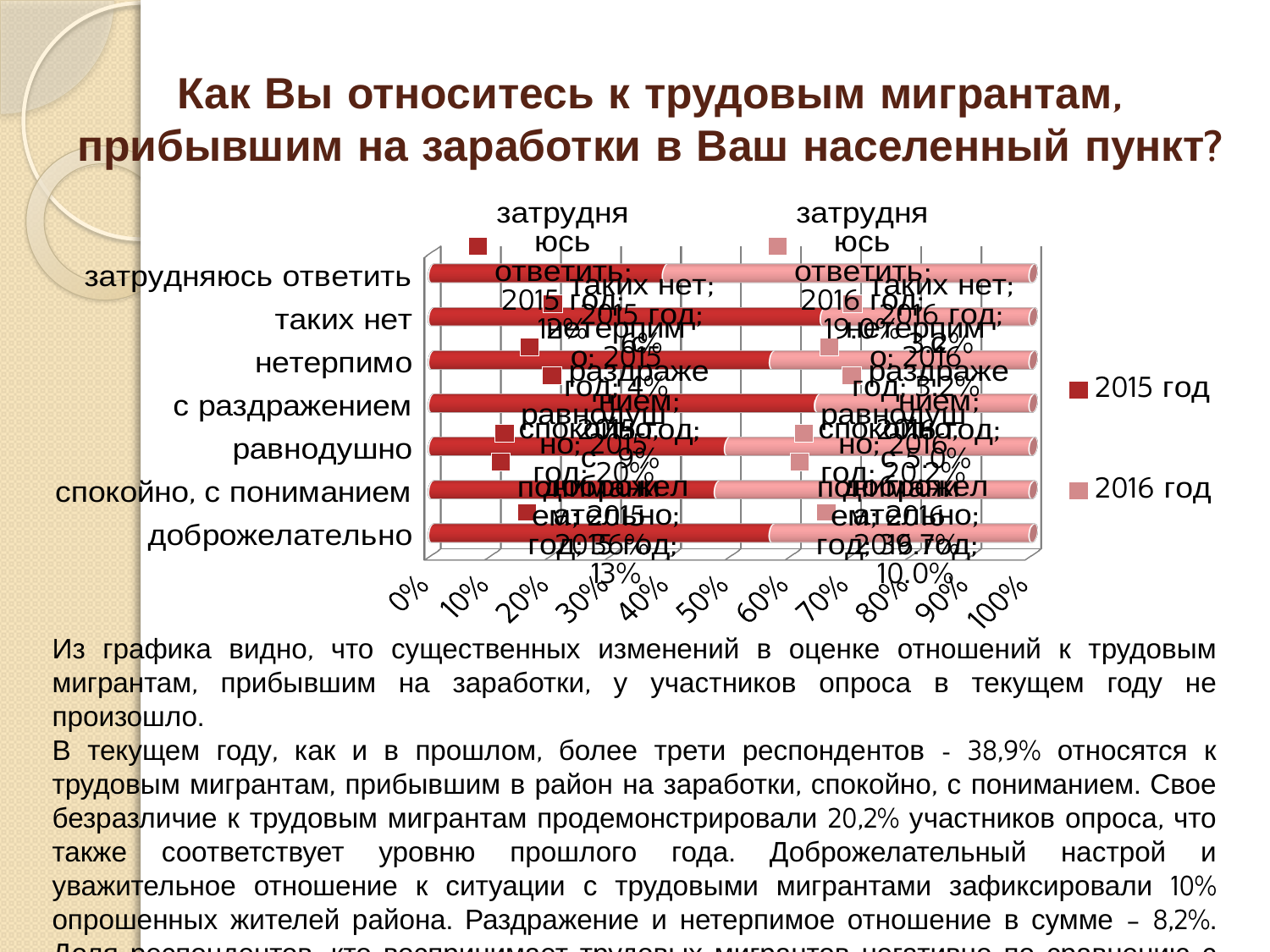

# Как Вы относитесь к трудовым мигрантам, прибывшим на заработки в Ваш населенный пункт?

[unsupported chart]

Из графика видно, что существенных изменений в оценке отношений к трудовым мигрантам, прибывшим на заработки, у участников опроса в текущем году не произошло.
В текущем году, как и в прошлом, более трети респондентов - 38,9% относятся к трудовым мигрантам, прибывшим в район на заработки, спокойно, с пониманием. Свое безразличие к трудовым мигрантам продемонстрировали 20,2% участников опроса, что также соответствует уровню прошлого года. Доброжелательный настрой и уважительное отношение к ситуации с трудовыми мигрантами зафиксировали 10% опрошенных жителей района. Раздражение и нетерпимое отношение в сумме – 8,2%. Доля респондентов, кто воспринимает трудовых мигрантов негативно по сравнению с 2015 г. стала меньше в 2016 г. на 5 %.